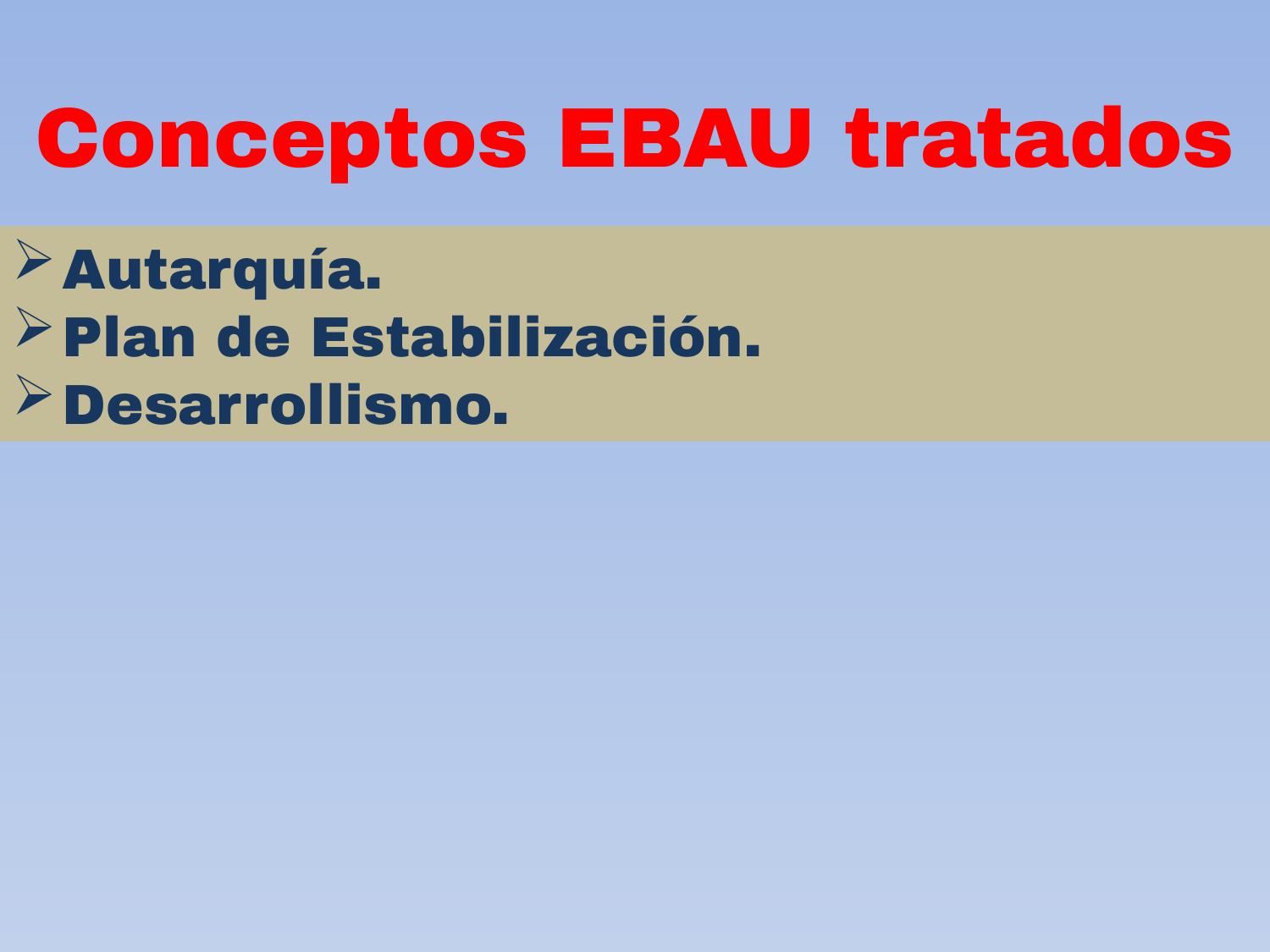

Conceptos EBAU tratados
Autarquía.
Plan de Estabilización.
Desarrollismo.